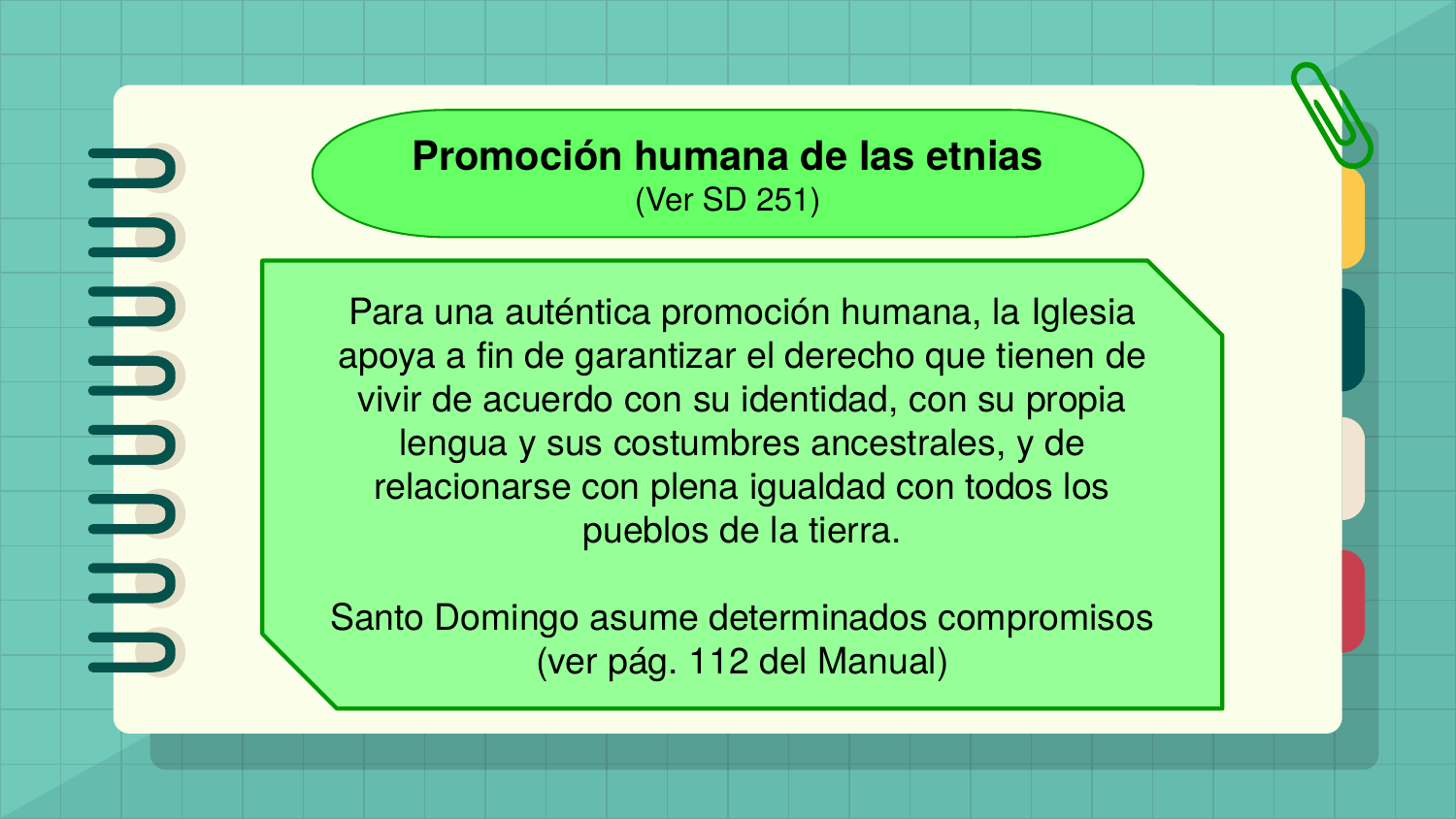

Promoción humana de las etnias
(Ver SD 251)
Para una auténtica promoción humana, la Iglesia apoya a fin de garantizar el derecho que tienen de vivir de acuerdo con su identidad, con su propia lengua y sus costumbres ancestrales, y de relacionarse con plena igualdad con todos los pueblos de la tierra.

Santo Domingo asume determinados compromisos (ver pág. 112 del Manual)